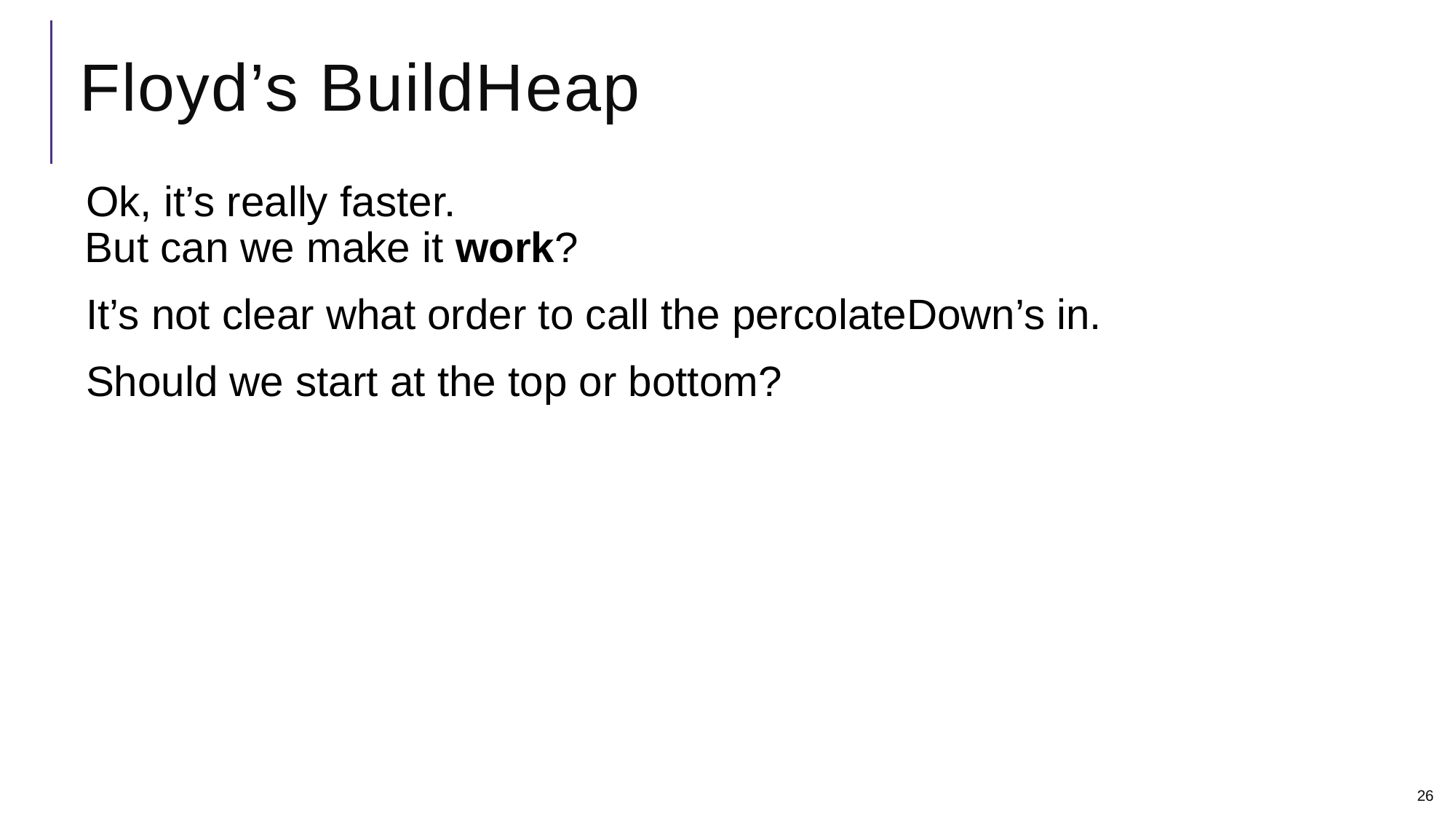

# Floyd’s BuildHeap
Ok, it’s really faster.
But can we make it work?
It’s not clear what order to call the percolateDown’s in.
Should we start at the top or bottom?

26